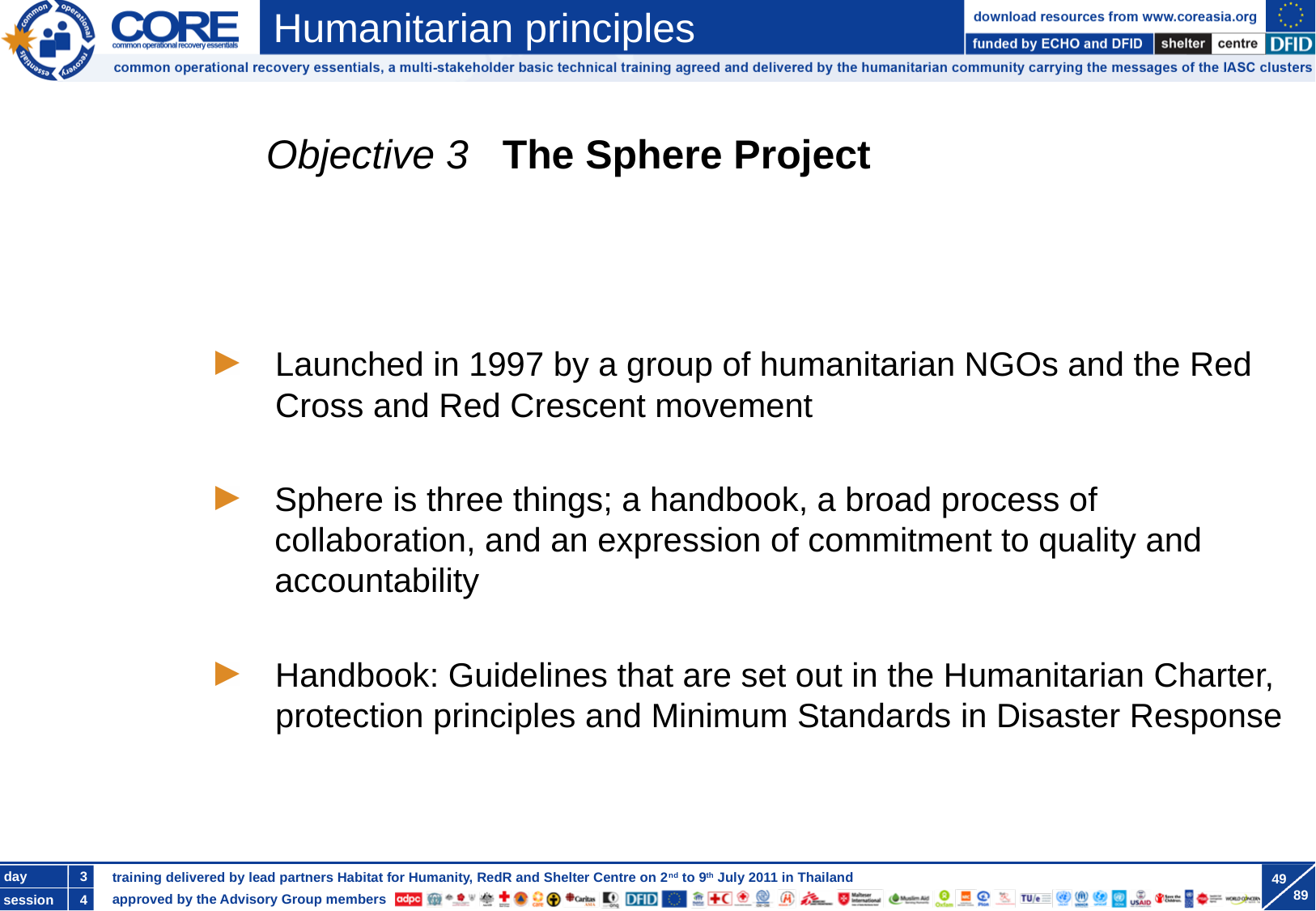

Objective 3   The Sphere Project

Launched in 1997 by a group of humanitarian NGOs and the Red Cross and Red Crescent movement

Sphere is three things; a handbook, a broad process of  collaboration, and an expression of commitment to quality and accountability

Handbook: Guidelines that are set out in the Humanitarian Charter, protection principles and Minimum Standards in Disaster Response